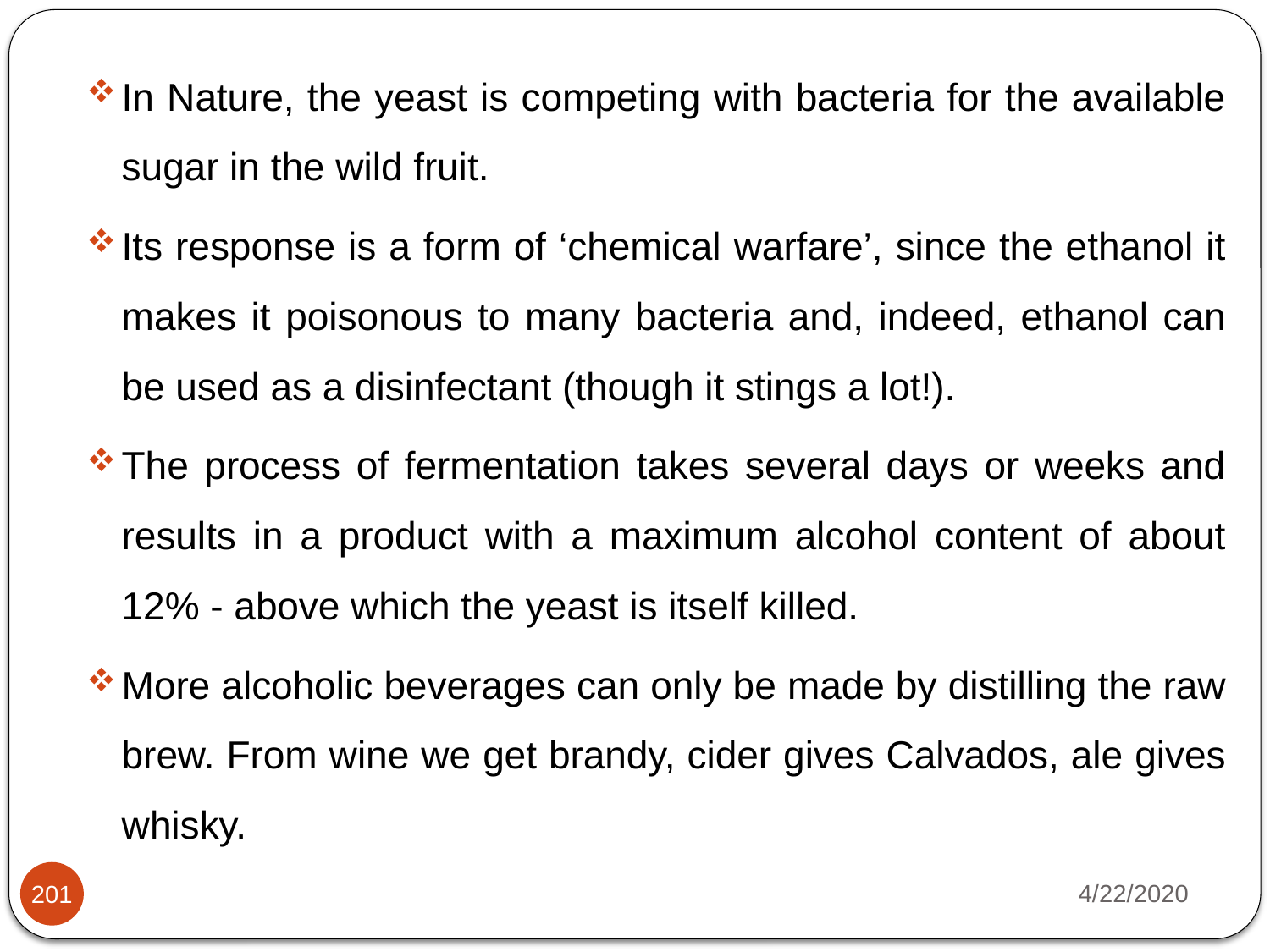

In Nature, the yeast is competing with bacteria for the available sugar in the wild fruit.
Its response is a form of ‘chemical warfare’, since the ethanol it makes it poisonous to many bacteria and, indeed, ethanol can be used as a disinfectant (though it stings a lot!).
The process of fermentation takes several days or weeks and results in a product with a maximum alcohol content of about 12% - above which the yeast is itself killed.
More alcoholic beverages can only be made by distilling the raw brew. From wine we get brandy, cider gives Calvados, ale gives whisky.

4/22/2020
201